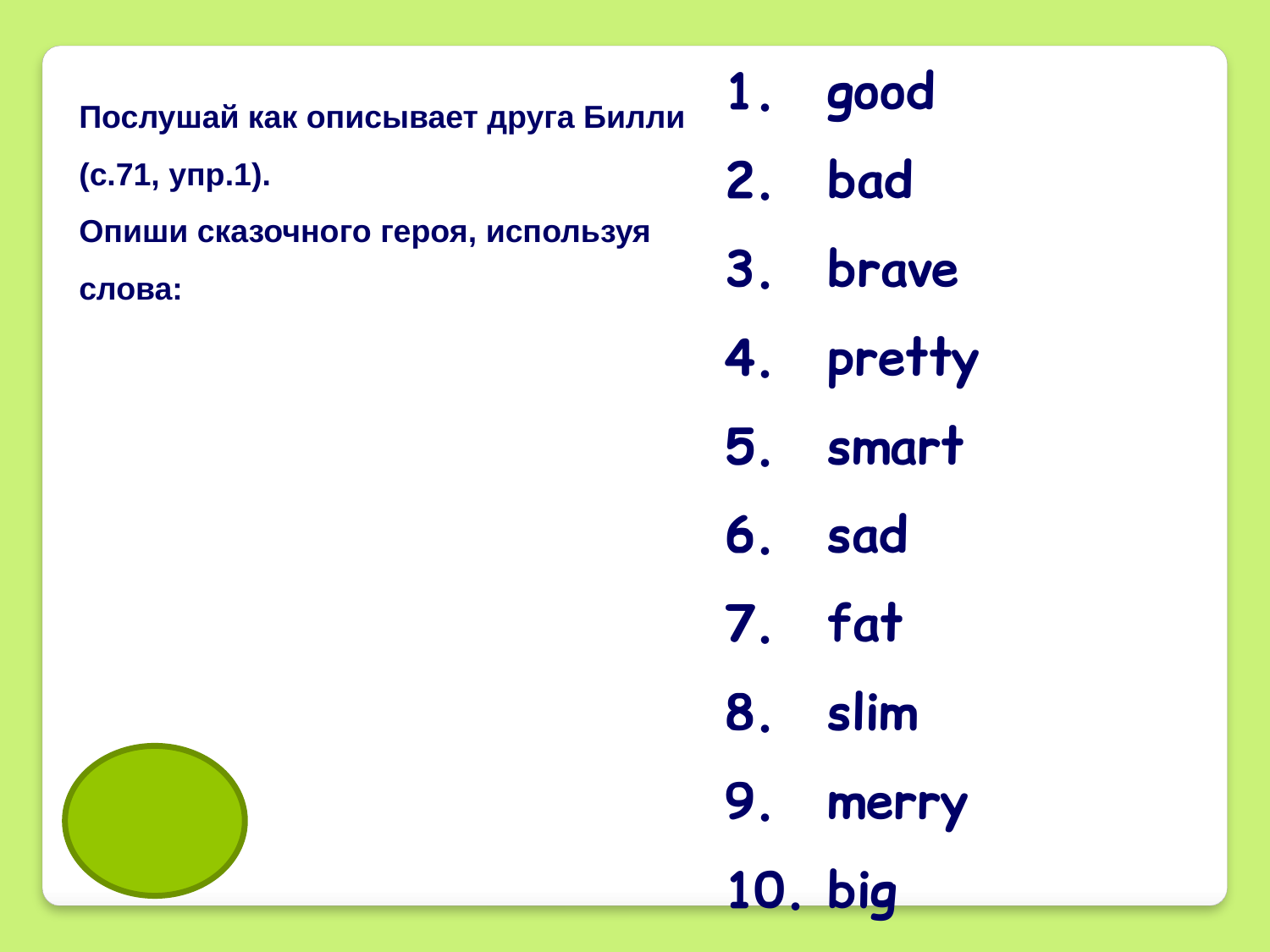

good
bad
brave
pretty
smart
sad
fat
slim
merry
big
Послушай как описывает друга Билли (с.71, упр.1).
Опиши сказочного героя, используя слова: